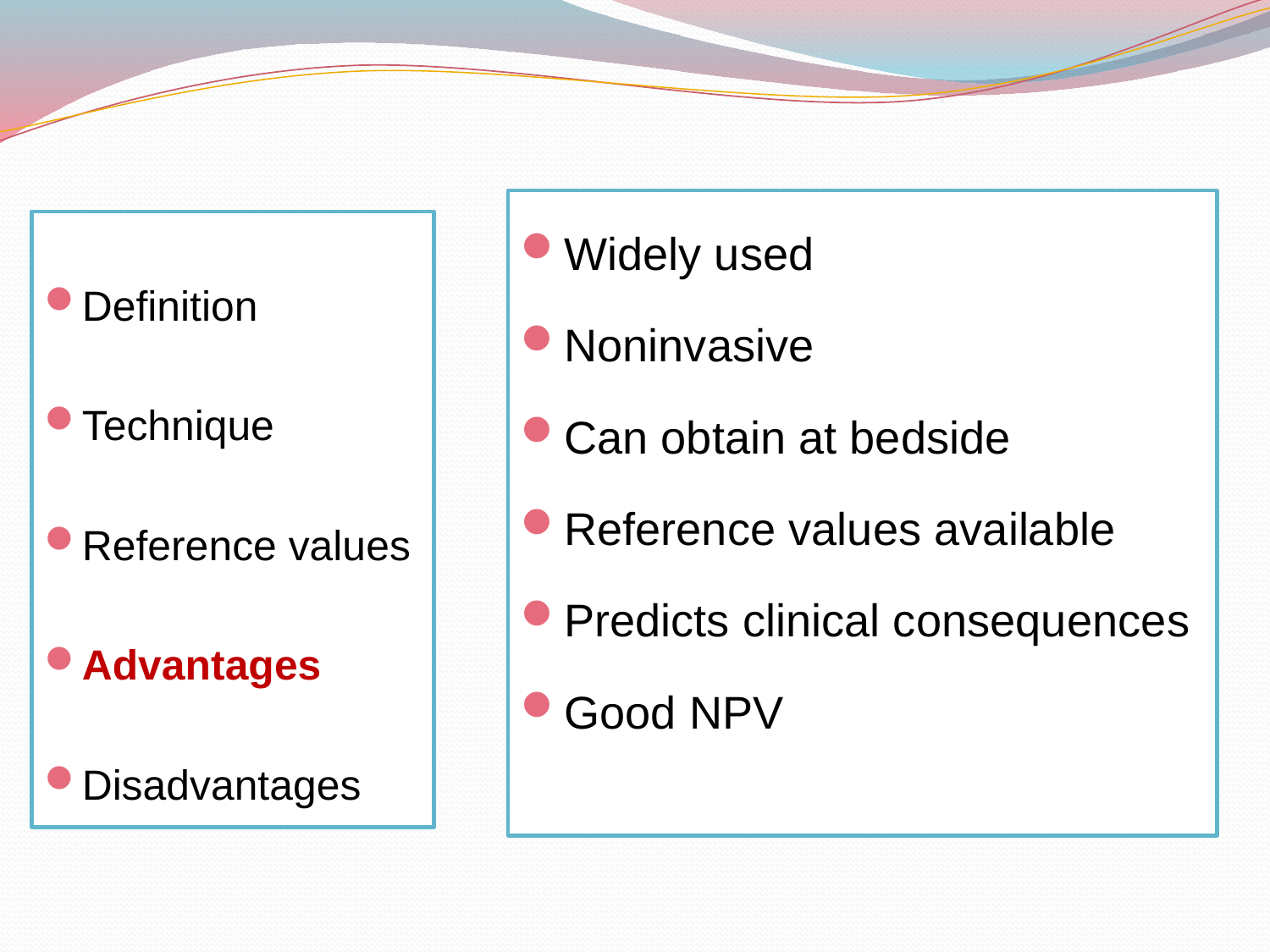

Widely used
Noninvasive
Can obtain at bedside
Reference values available
Predicts clinical consequences
Good NPV
Definition
Technique
Reference values
Advantages
Disadvantages